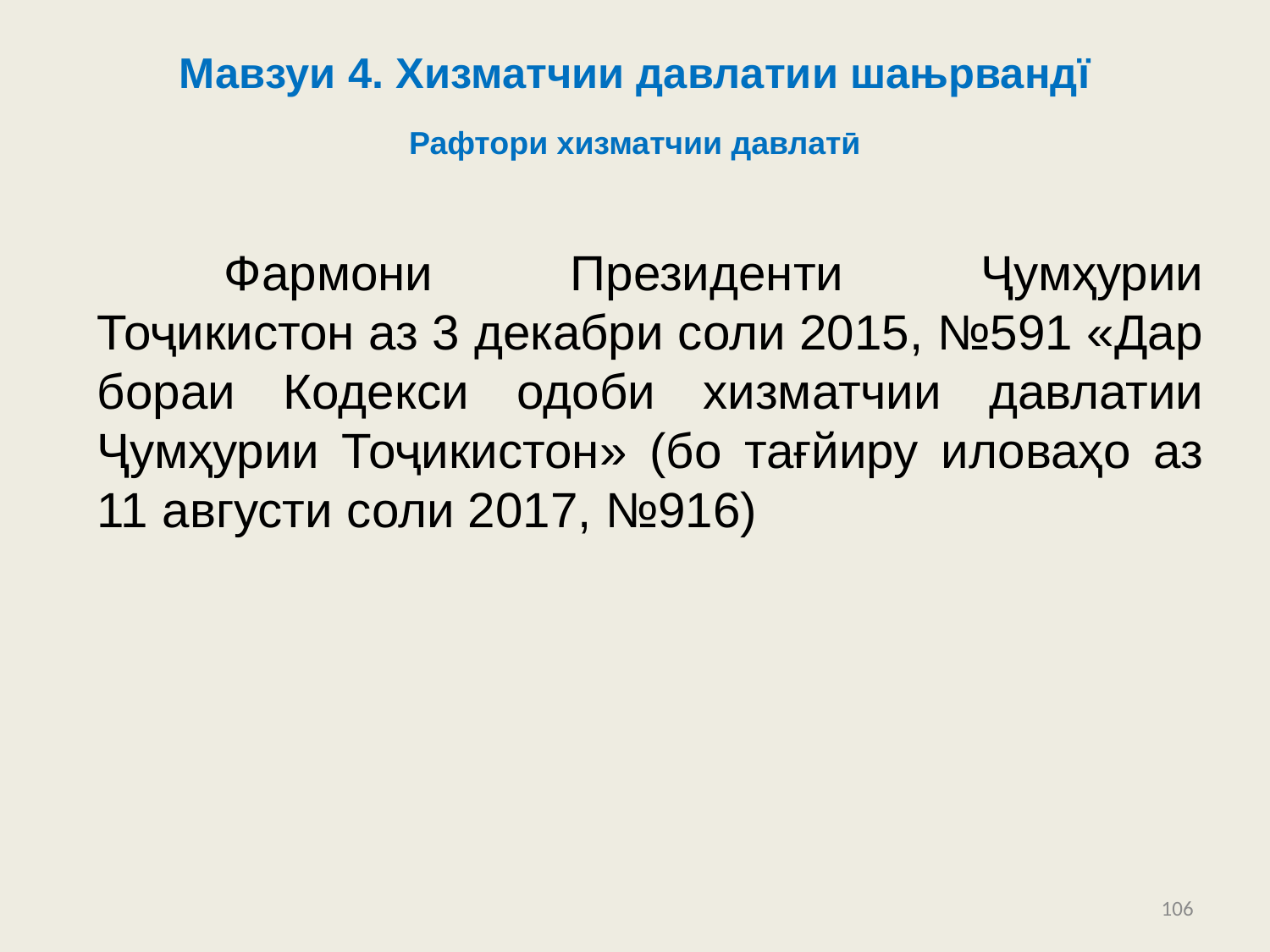

# Мавзуи 4. Хизматчии давлатии шањрвандї
Рафтори хизматчии давлатӣ

	Фармони Президенти Ҷумҳурии Тоҷикистон аз 3 декабри соли 2015, №591 «Дар бораи Кодекси одоби хизматчии давлатии Ҷумҳурии Тоҷикистон» (бо тағйиру иловаҳо аз 11 августи соли 2017, №916)

106